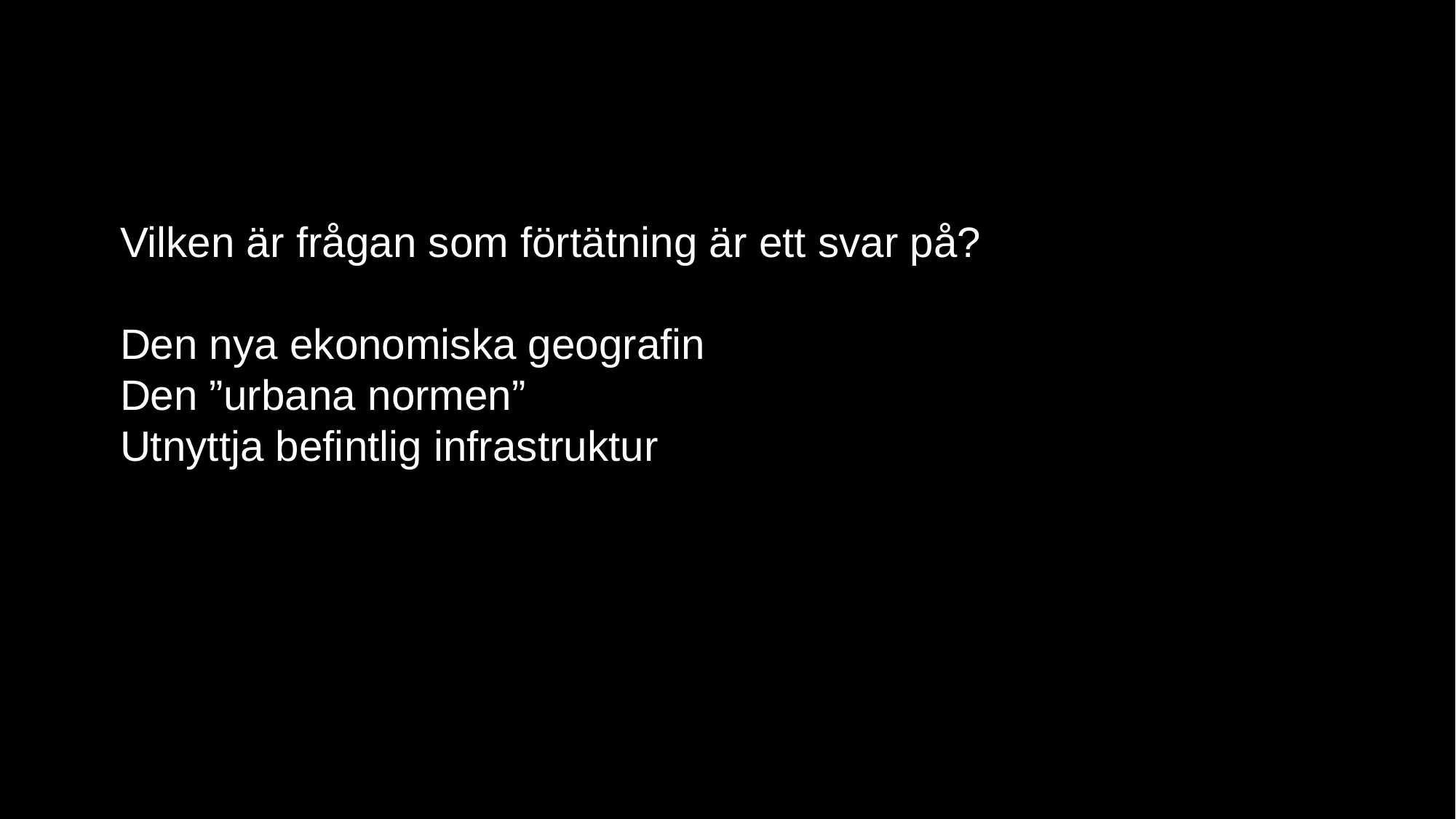

# Vilken är frågan som förtätning är ett svar på? Den nya ekonomiska geografin Den ”urbana normen” Utnyttja befintlig infrastruktur